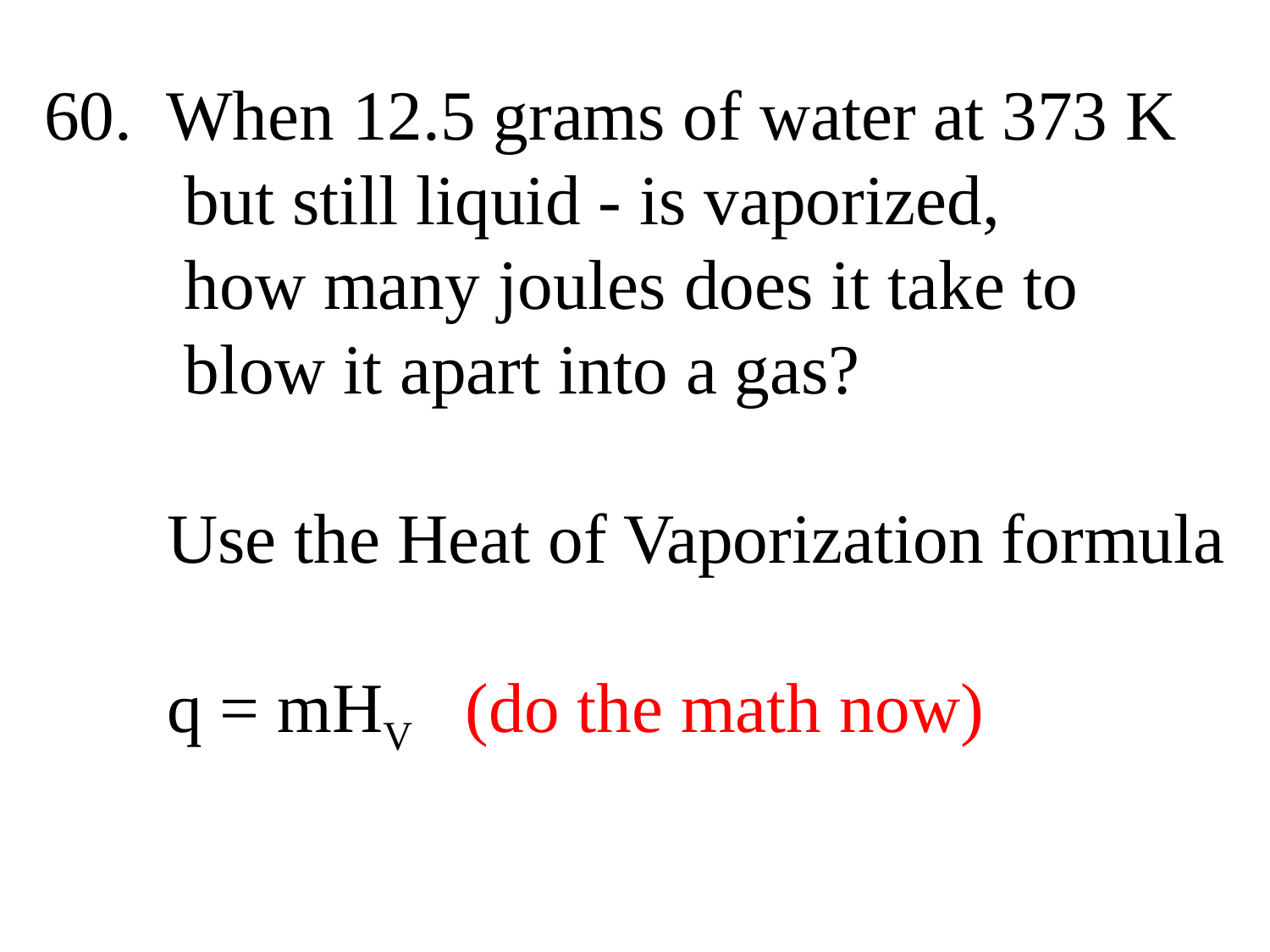

60.  When 12.5 grams of water at 373 K
        but still liquid - is vaporized,
        how many joules does it take to
        blow it apart into a gas?
       Use the Heat of Vaporization formula
       q = mHV   (do the math now)